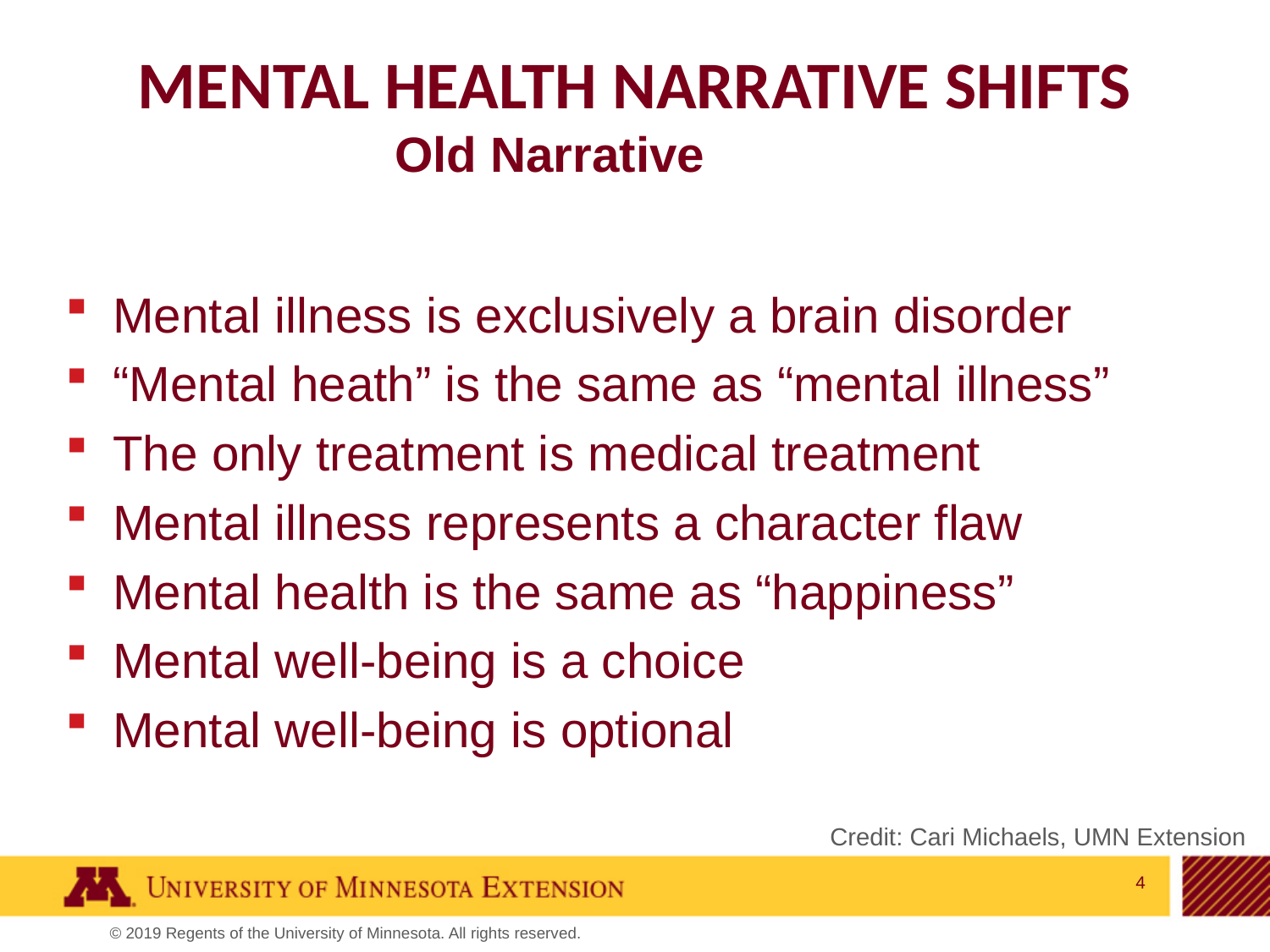

# Mental Health Narrative shifts
Old Narrative
Mental illness is exclusively a brain disorder
“Mental heath” is the same as “mental illness”
The only treatment is medical treatment
Mental illness represents a character flaw
Mental health is the same as “happiness”
Mental well-being is a choice
Mental well-being is optional

Credit: Cari Michaels, UMN Extension